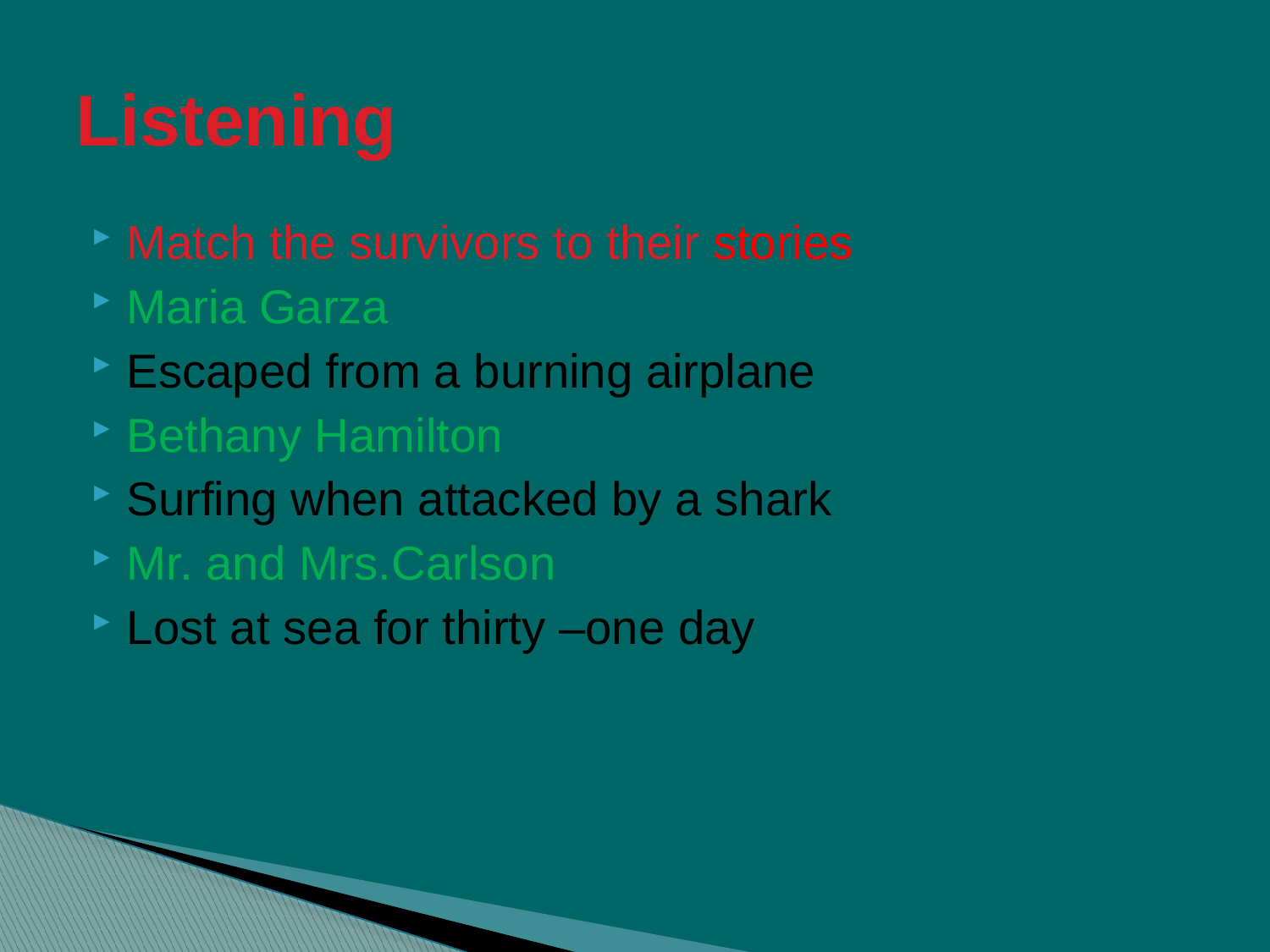

# Listening
Match the survivors to their stories
Maria Garza
Escaped from a burning airplane
Bethany Hamilton
Surfing when attacked by a shark
Mr. and Mrs.Carlson
Lost at sea for thirty –one day